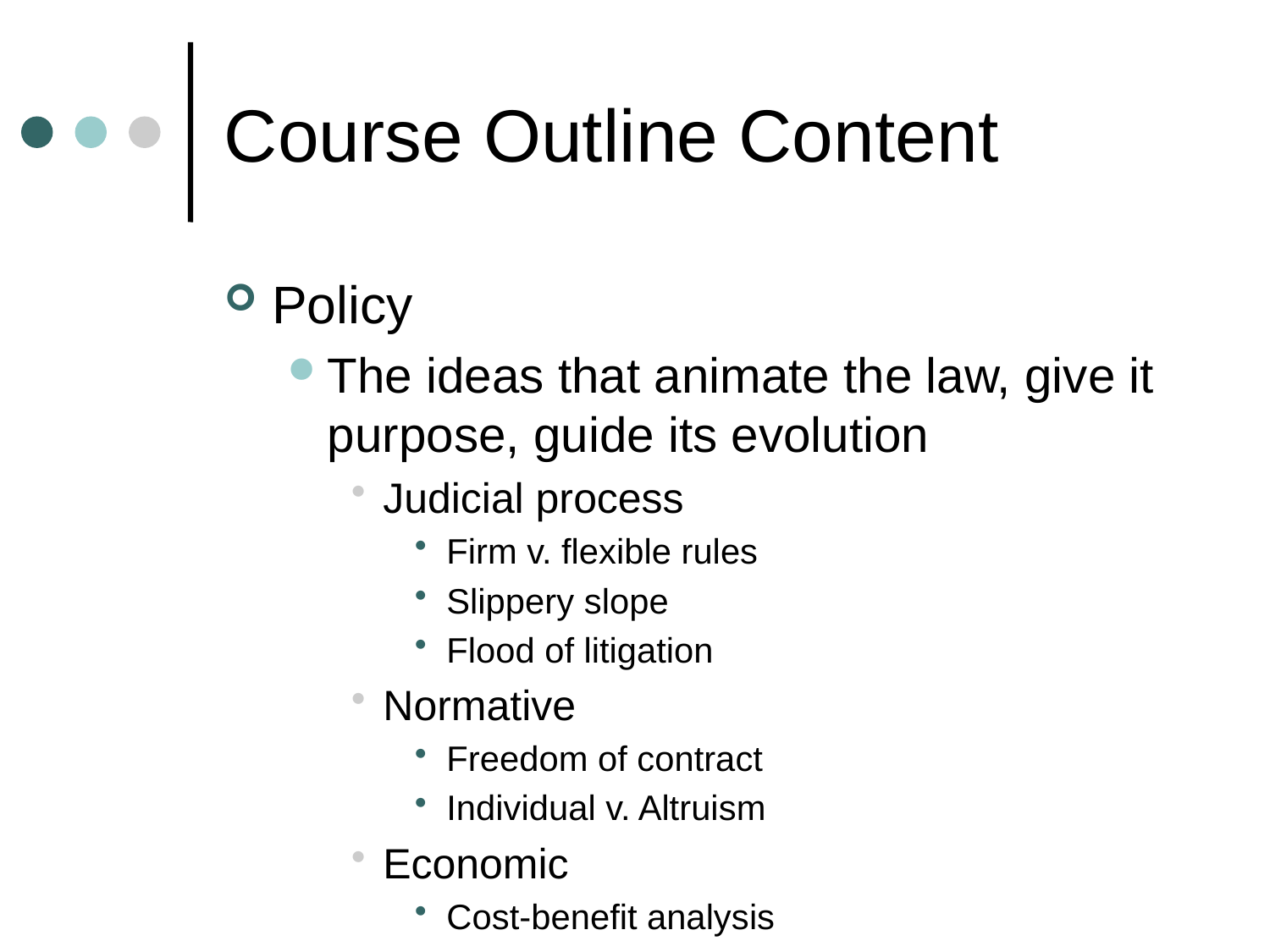

# Course Outline Content
Policy
The ideas that animate the law, give it purpose, guide its evolution
Judicial process
Firm v. flexible rules
Slippery slope
Flood of litigation
Normative
Freedom of contract
Individual v. Altruism
Economic
Cost-benefit analysis